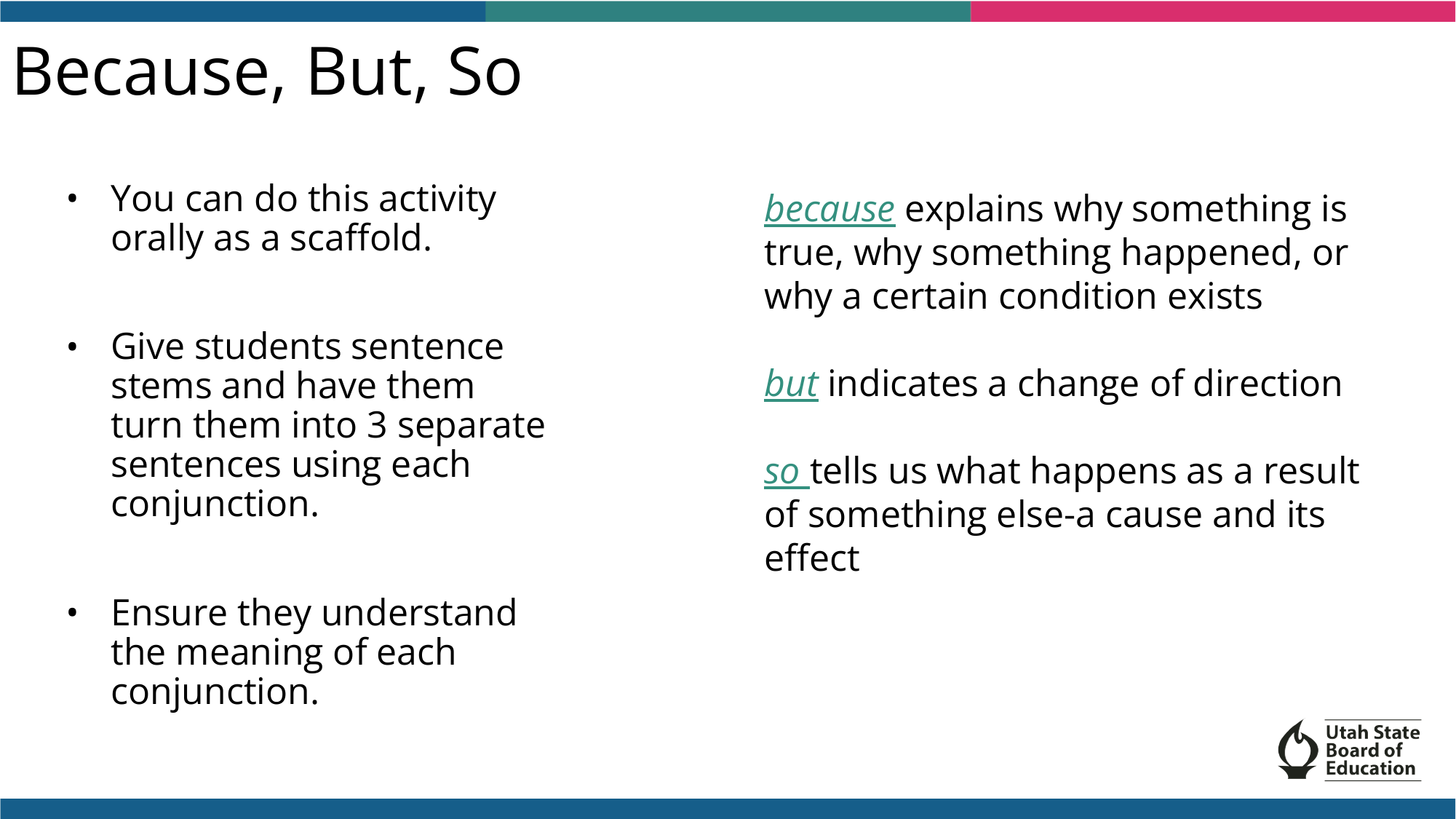

# Because, But, So
You can do this activity orally as a scaffold.

Give students sentence stems and have them turn them into 3 separate sentences using each conjunction.

Ensure they understand the meaning of each conjunction.
because explains why something is true, why something happened, or why a certain condition exists

but indicates a change of direction

so tells us what happens as a result of something else-a cause and its effect